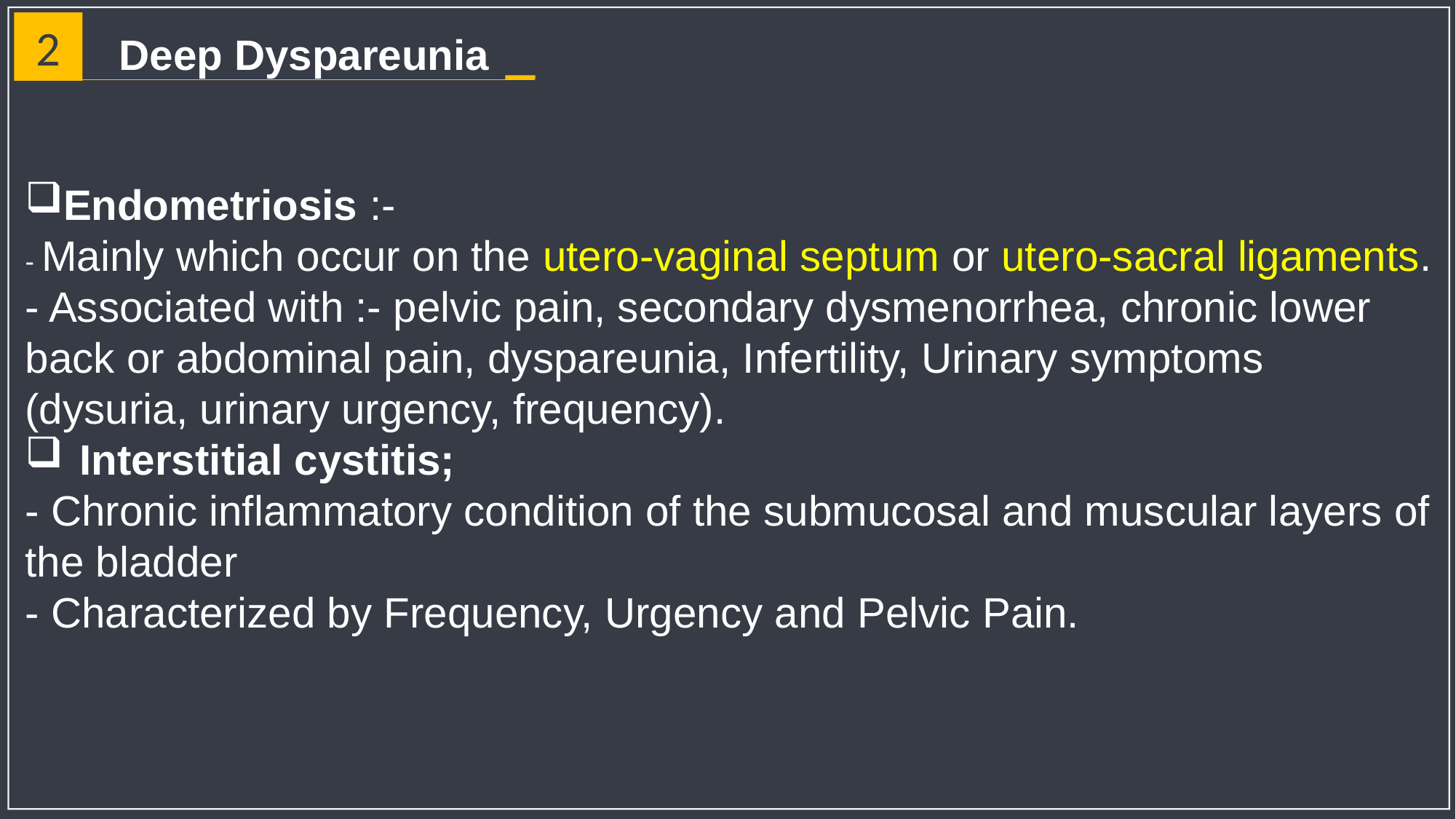

2
Deep Dyspareunia

Endometriosis :-
- Mainly which occur on the utero-vaginal septum or utero-sacral ligaments.
- Associated with :- pelvic pain, secondary dysmenorrhea, chronic lower  back or abdominal pain, dyspareunia, Infertility, Urinary symptoms (dysuria, urinary urgency, frequency).
Interstitial cystitis;
- Chronic inflammatory condition of the submucosal and muscular layers of the bladder
- Characterized by Frequency, Urgency and Pelvic Pain.